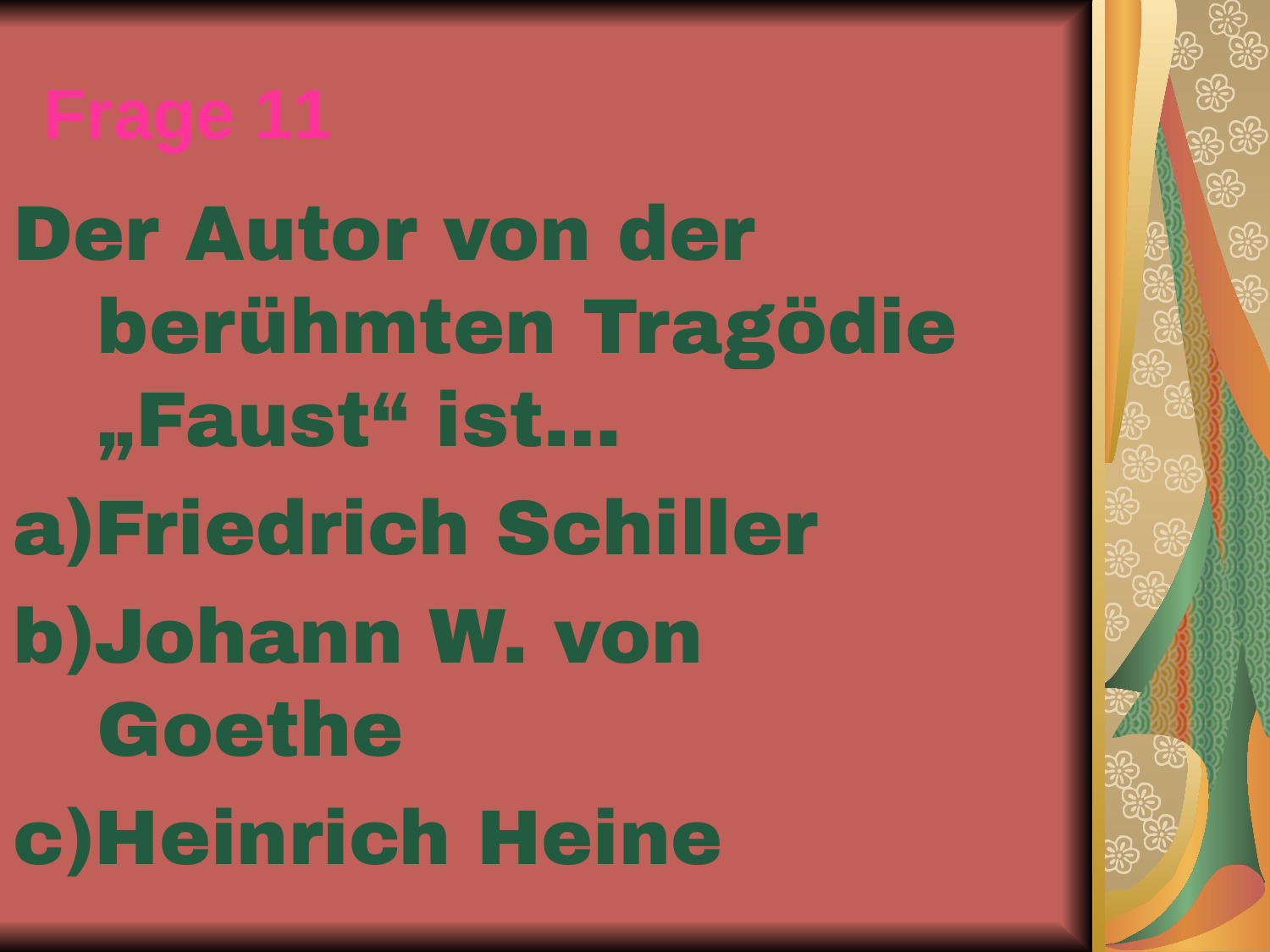

# Frage 11
Der Autor von der berühmten Tragödie „Faust“ ist…
a)Friedrich Schiller
b)Johann W. von Goethe
c)Heinrich Heine